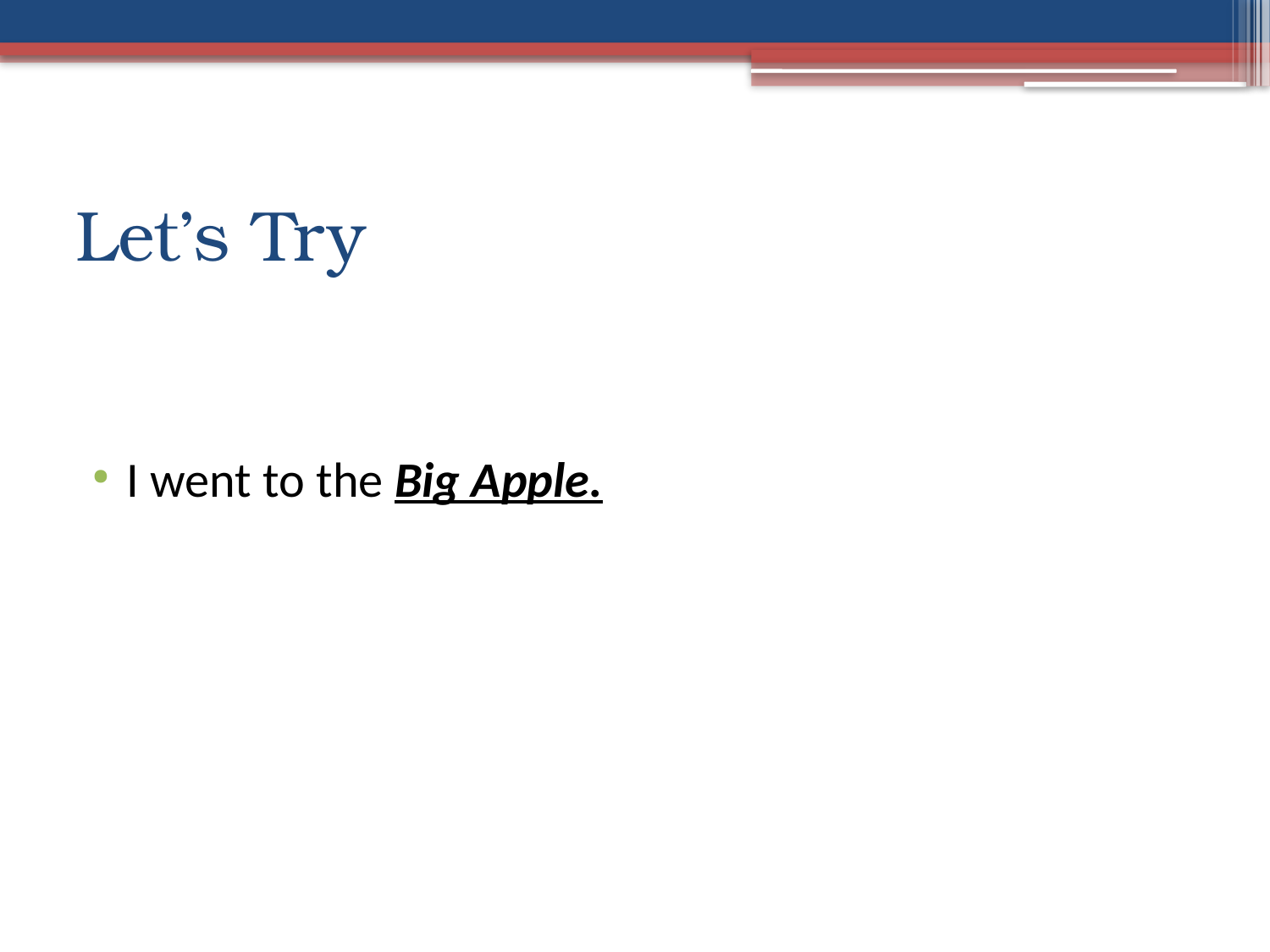

# Let’s Try

I went to the Big Apple.